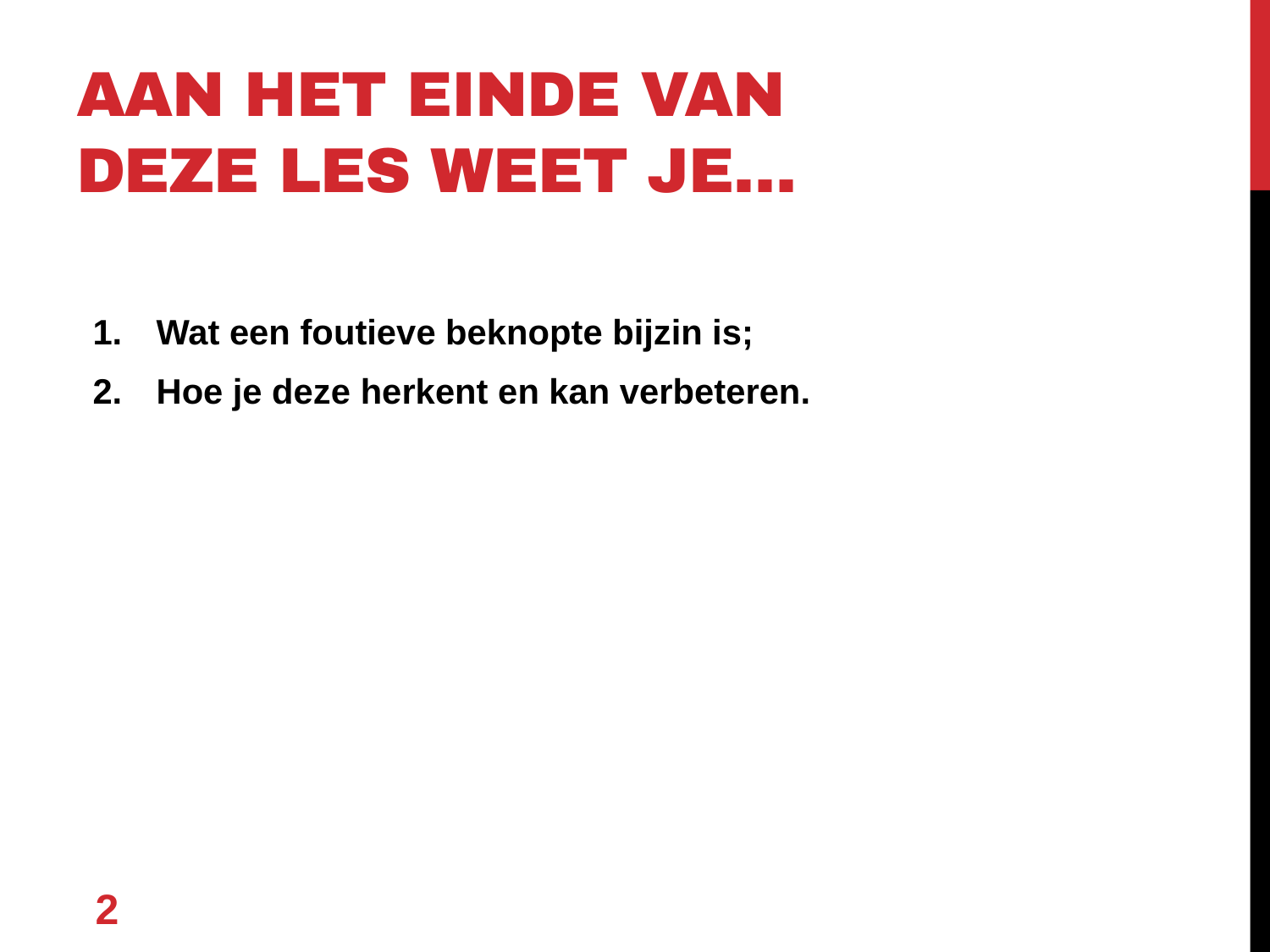

# Aan het einde van deze les weet je…

Wat een foutieve beknopte bijzin is;
Hoe je deze herkent en kan verbeteren.

2